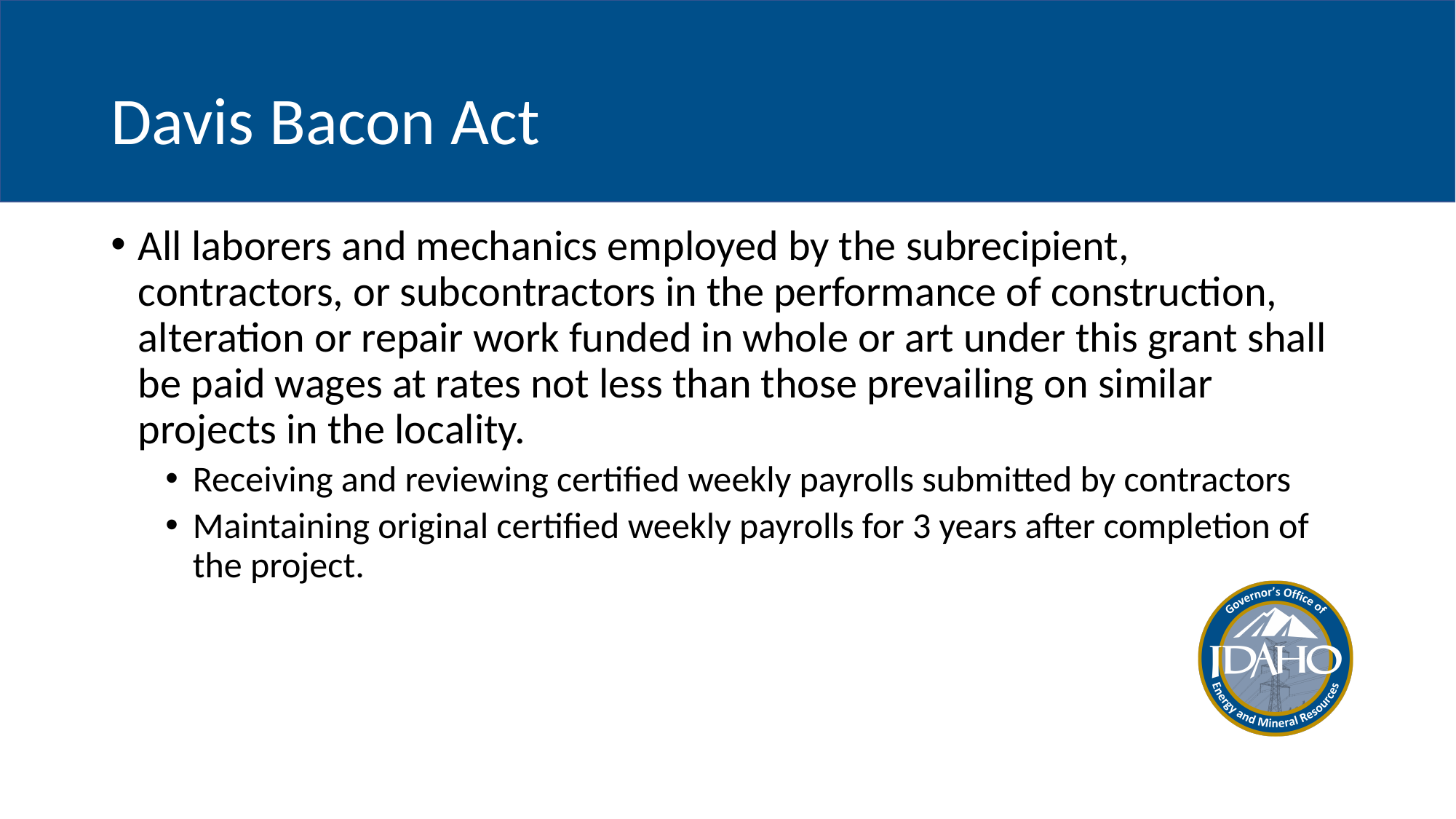

# Davis Bacon Act
All laborers and mechanics employed by the subrecipient, contractors, or subcontractors in the performance of construction, alteration or repair work funded in whole or art under this grant shall be paid wages at rates not less than those prevailing on similar projects in the locality.
Receiving and reviewing certified weekly payrolls submitted by contractors
Maintaining original certified weekly payrolls for 3 years after completion of the project.